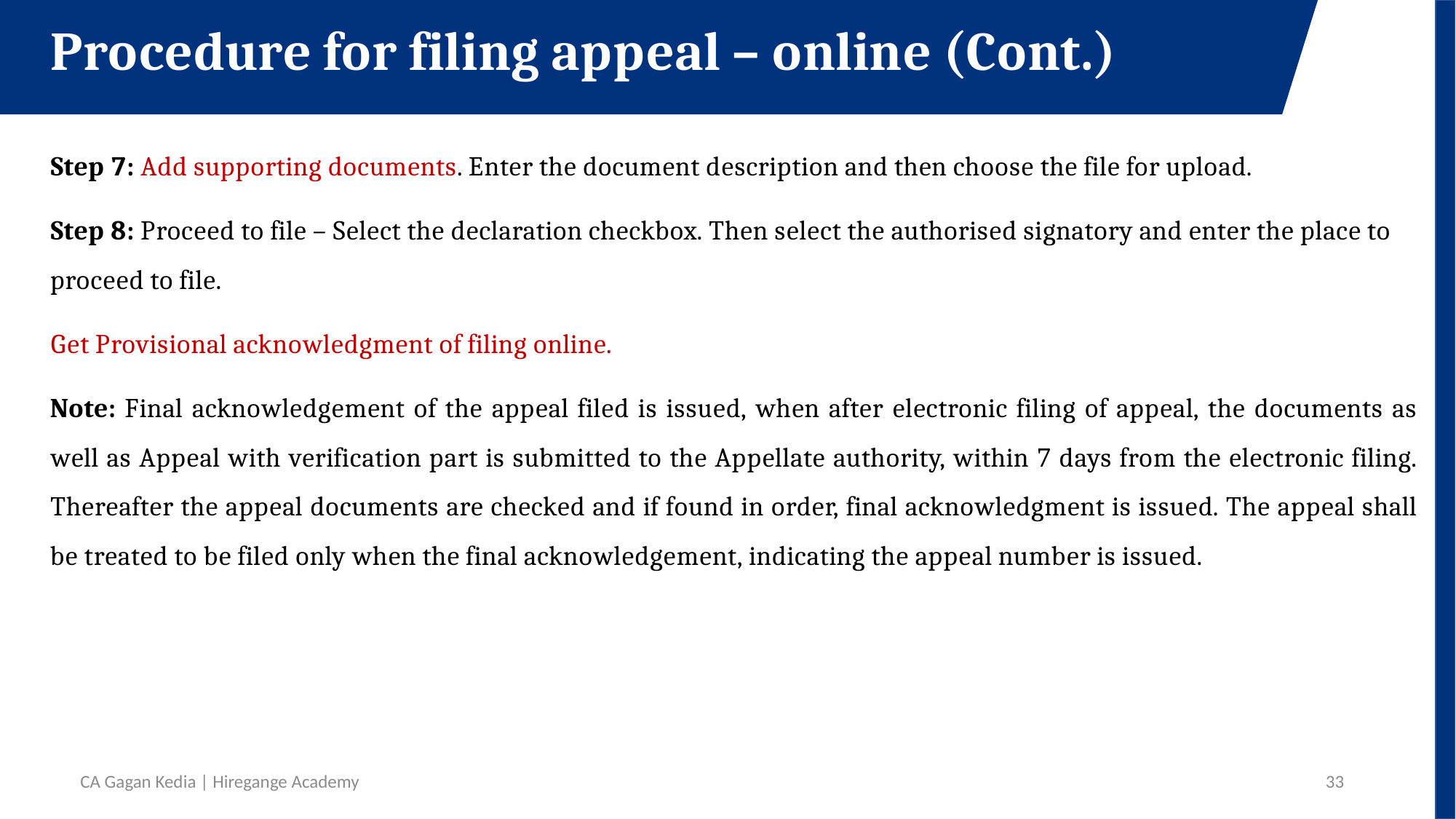

Procedure for filing appeal – online (Cont.)
Step 7: Add supporting documents. Enter the document description and then choose the file for upload.
Step 8: Proceed to file – Select the declaration checkbox. Then select the authorised signatory and enter the place to proceed to file.
Get Provisional acknowledgment of filing online.
Note: Final acknowledgement of the appeal filed is issued, when after electronic filing of appeal, the documents as well as Appeal with verification part is submitted to the Appellate authority, within 7 days from the electronic filing. Thereafter the appeal documents are checked and if found in order, final acknowledgment is issued. The appeal shall be treated to be filed only when the final acknowledgement, indicating the appeal number is issued.
CA Gagan Kedia | Hiregange Academy
33